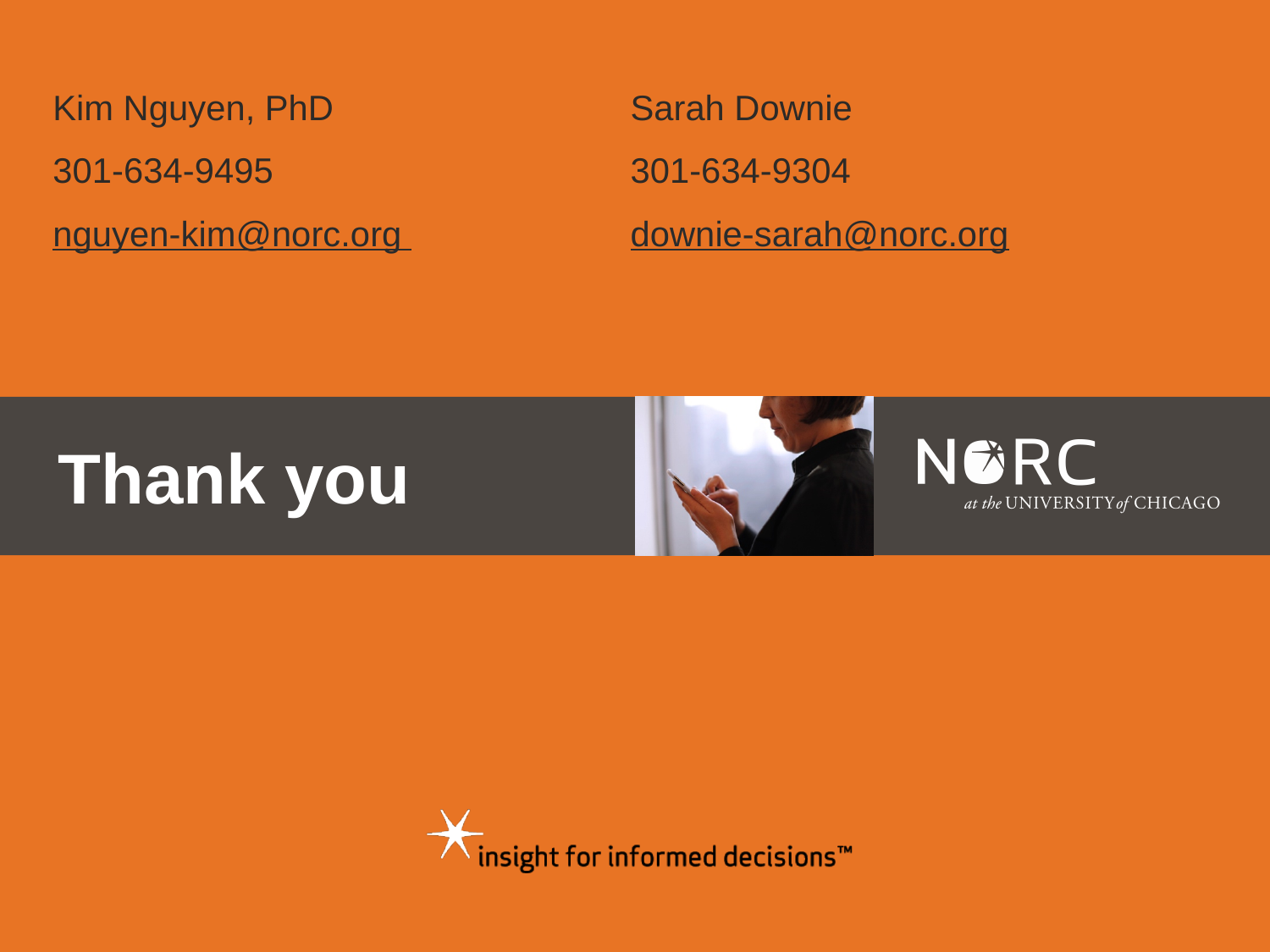

Kim Nguyen, PhD
301-634-9495
nguyen-kim@norc.org
Sarah Downie
301-634-9304
downie-sarah@norc.org
# Thank you